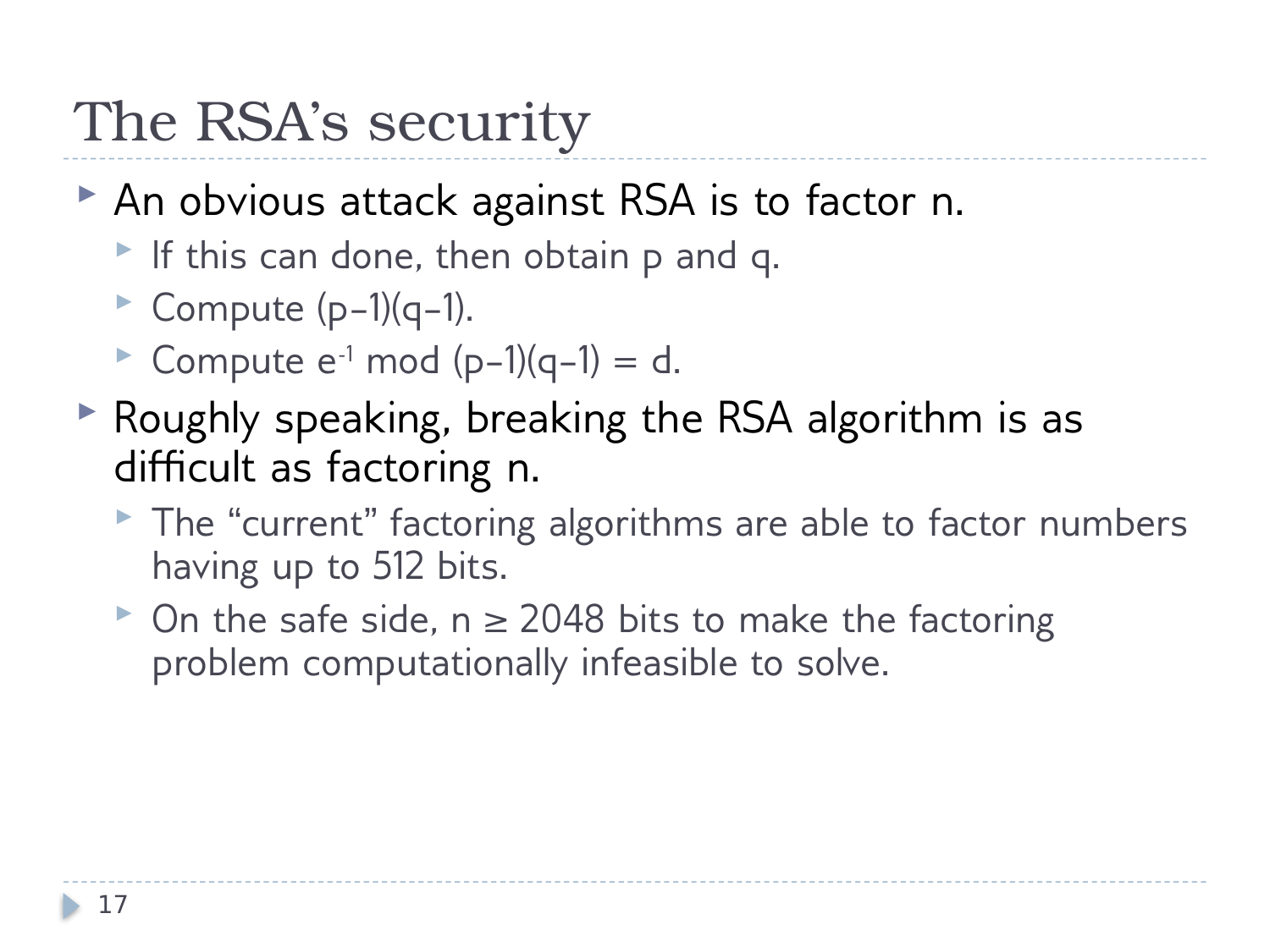

# The RSA’s security
An obvious attack against RSA is to factor n.
If this can done, then obtain p and q.
Compute (p–1)(q–1).
Compute e-1 mod (p–1)(q–1) = d.
Roughly speaking, breaking the RSA algorithm is as difficult as factoring n.
The “current” factoring algorithms are able to factor numbers having up to 512 bits.
On the safe side, n ≥ 2048 bits to make the factoring problem computationally infeasible to solve.
17